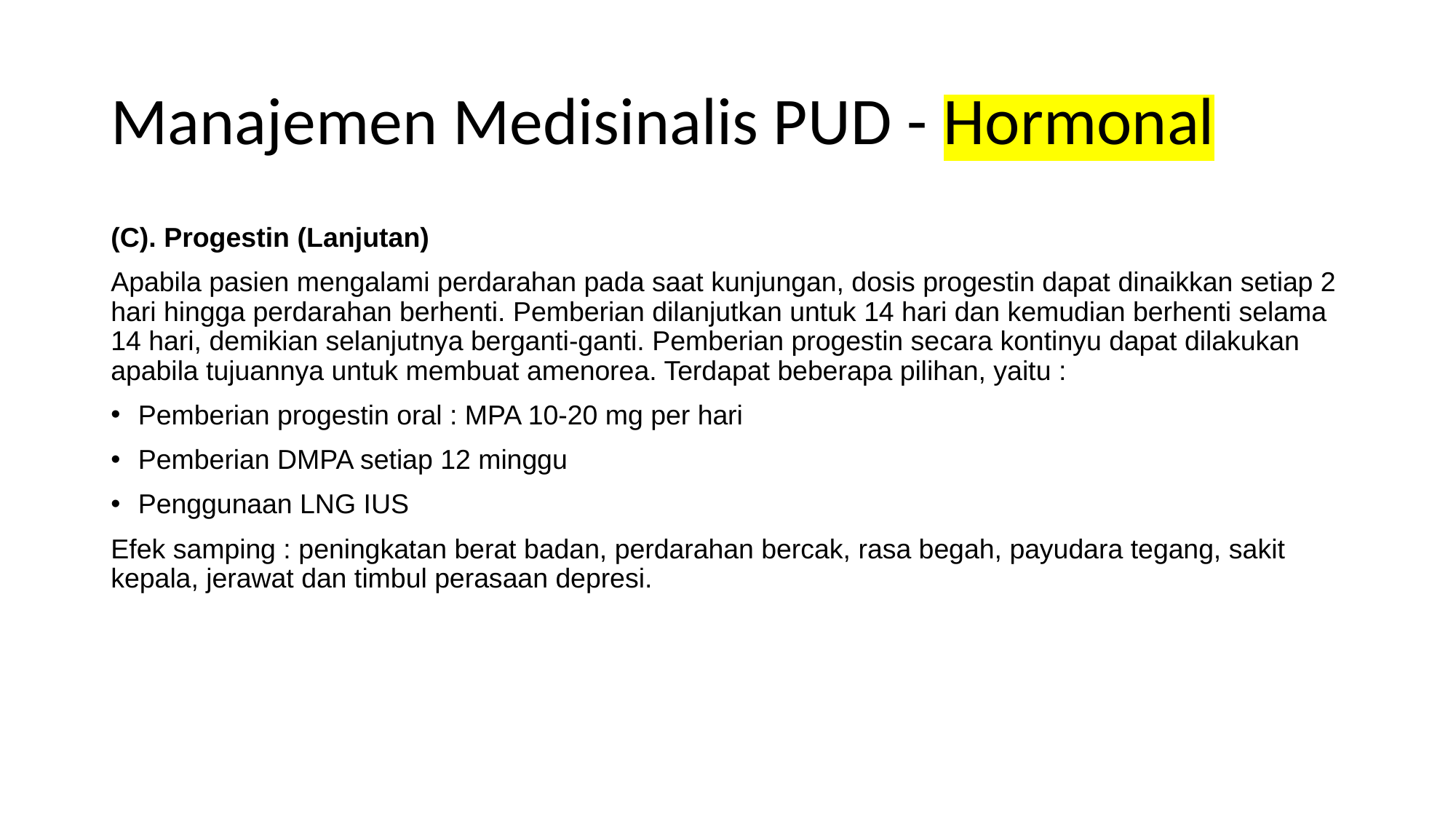

# Manajemen Medisinalis PUD - Hormonal
(C). Progestin (Lanjutan)
Apabila pasien mengalami perdarahan pada saat kunjungan, dosis progestin dapat dinaikkan setiap 2 hari hingga perdarahan berhenti. Pemberian dilanjutkan untuk 14 hari dan kemudian berhenti selama 14 hari, demikian selanjutnya berganti-ganti. Pemberian progestin secara kontinyu dapat dilakukan apabila tujuannya untuk membuat amenorea. Terdapat beberapa pilihan, yaitu :
Pemberian progestin oral : MPA 10-20 mg per hari
Pemberian DMPA setiap 12 minggu
Penggunaan LNG IUS
Efek samping : peningkatan berat badan, perdarahan bercak, rasa begah, payudara tegang, sakit kepala, jerawat dan timbul perasaan depresi.